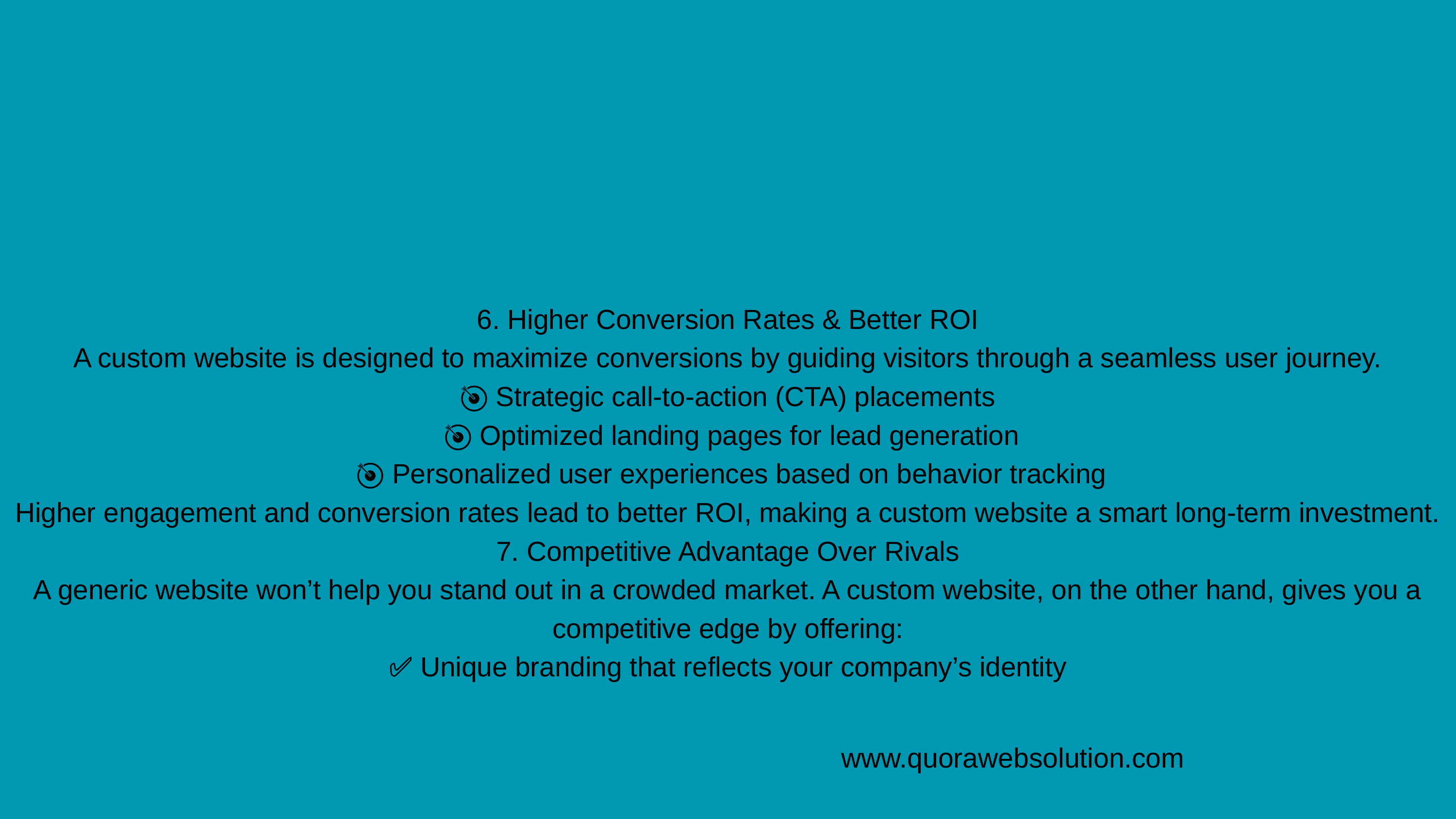

6. Higher Conversion Rates & Better ROI
A custom website is designed to maximize conversions by guiding visitors through a seamless user journey.
🎯 Strategic call-to-action (CTA) placements
 🎯 Optimized landing pages for lead generation
 🎯 Personalized user experiences based on behavior tracking
Higher engagement and conversion rates lead to better ROI, making a custom website a smart long-term investment.
7. Competitive Advantage Over Rivals
A generic website won’t help you stand out in a crowded market. A custom website, on the other hand, gives you a competitive edge by offering:
✅ Unique branding that reflects your company’s identity
www.quorawebsolution.com